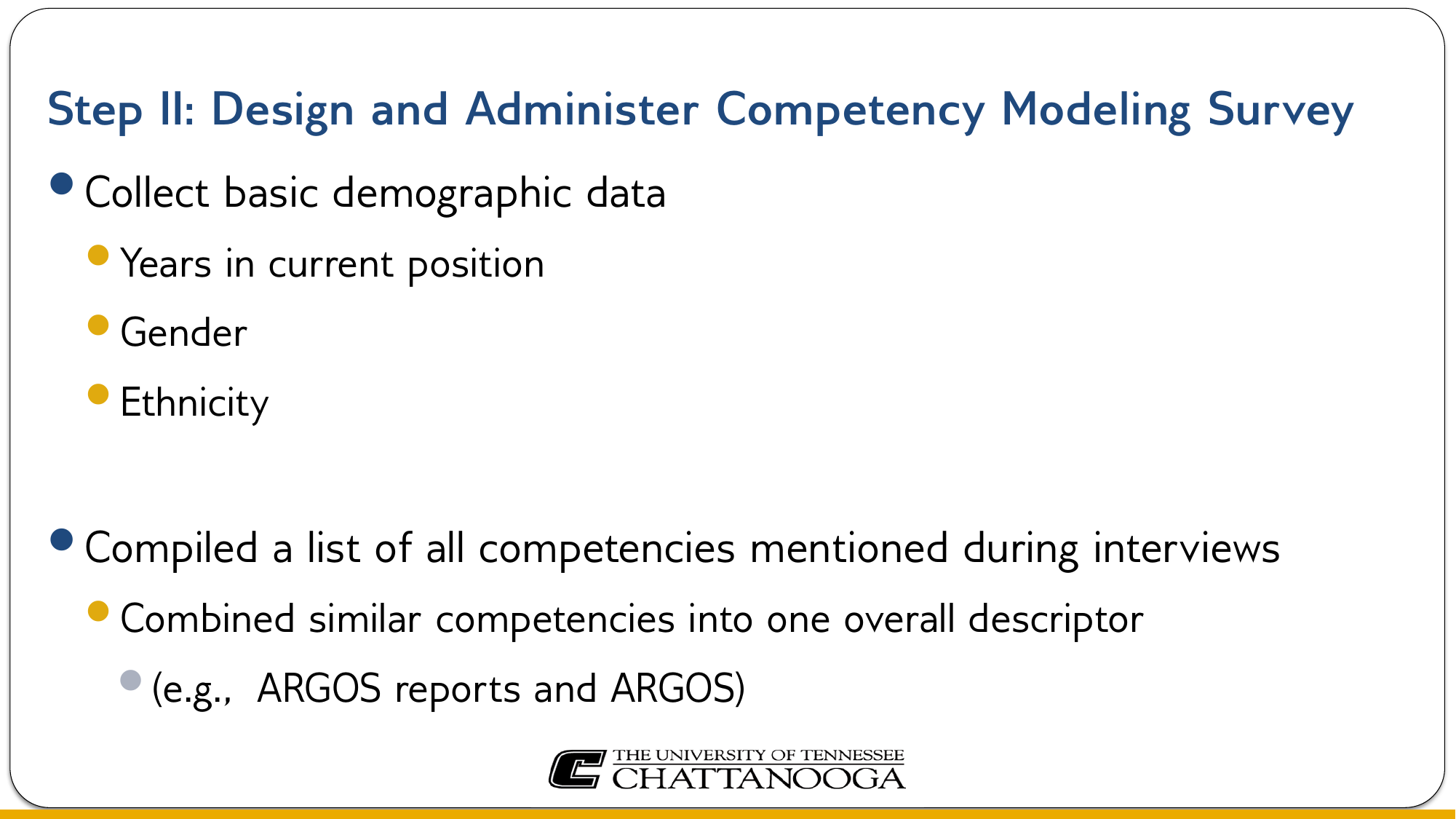

# Step II: Design and Administer Competency Modeling Survey
Collect basic demographic data
Years in current position
Gender
Ethnicity

Compiled a list of all competencies mentioned during interviews
Combined similar competencies into one overall descriptor
(e.g.,  ARGOS reports and ARGOS)